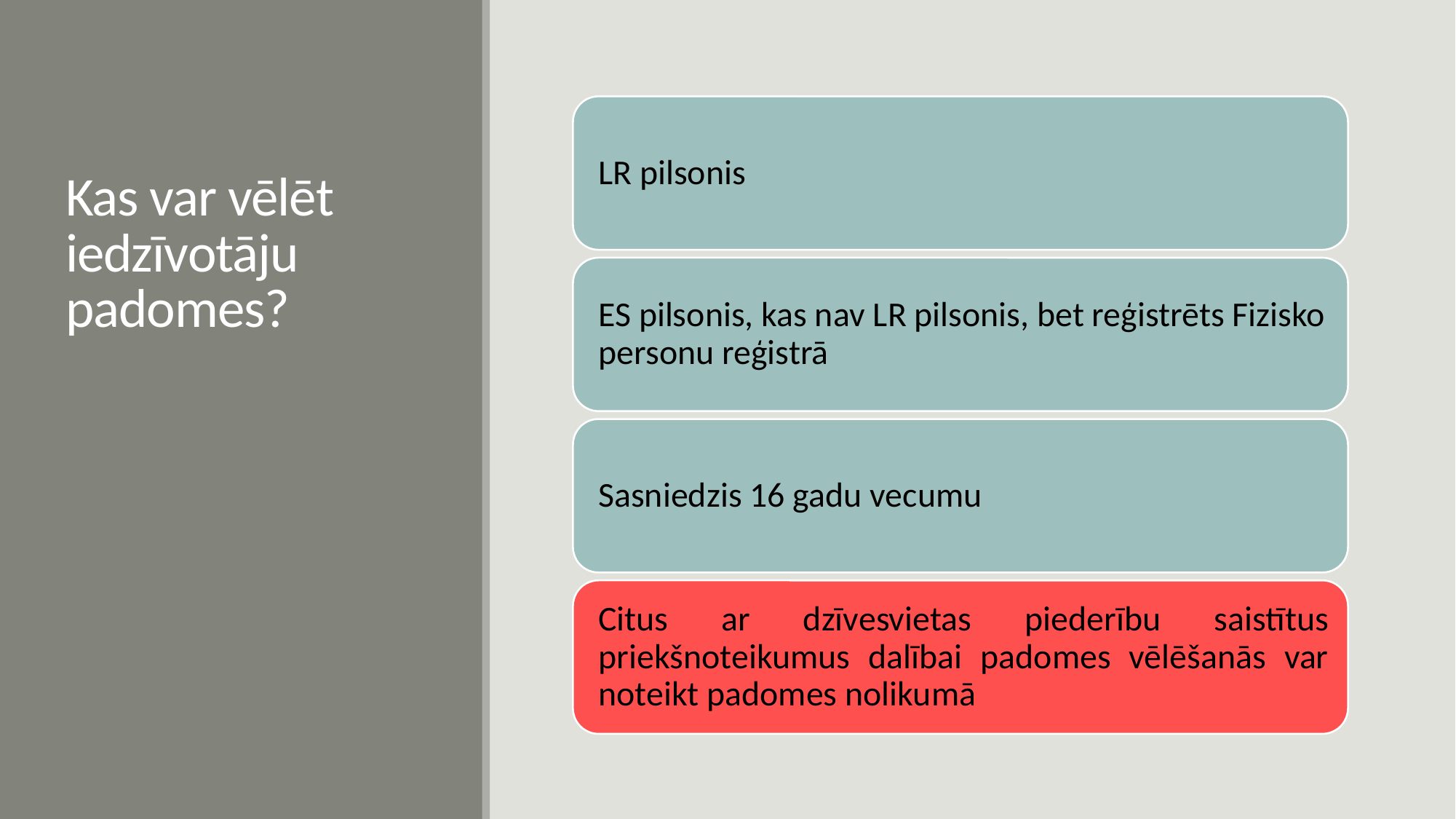

# Kas var vēlēt iedzīvotāju padomes?
LR pilsonis
ES pilsonis, kas nav LR pilsonis, bet reģistrēts Fizisko personu reģistrā
Sasniedzis 16 gadu vecumu
Citus ar dzīvesvietas piederību saistītus priekšnoteikumus dalībai padomes vēlēšanās var noteikt padomes nolikumā